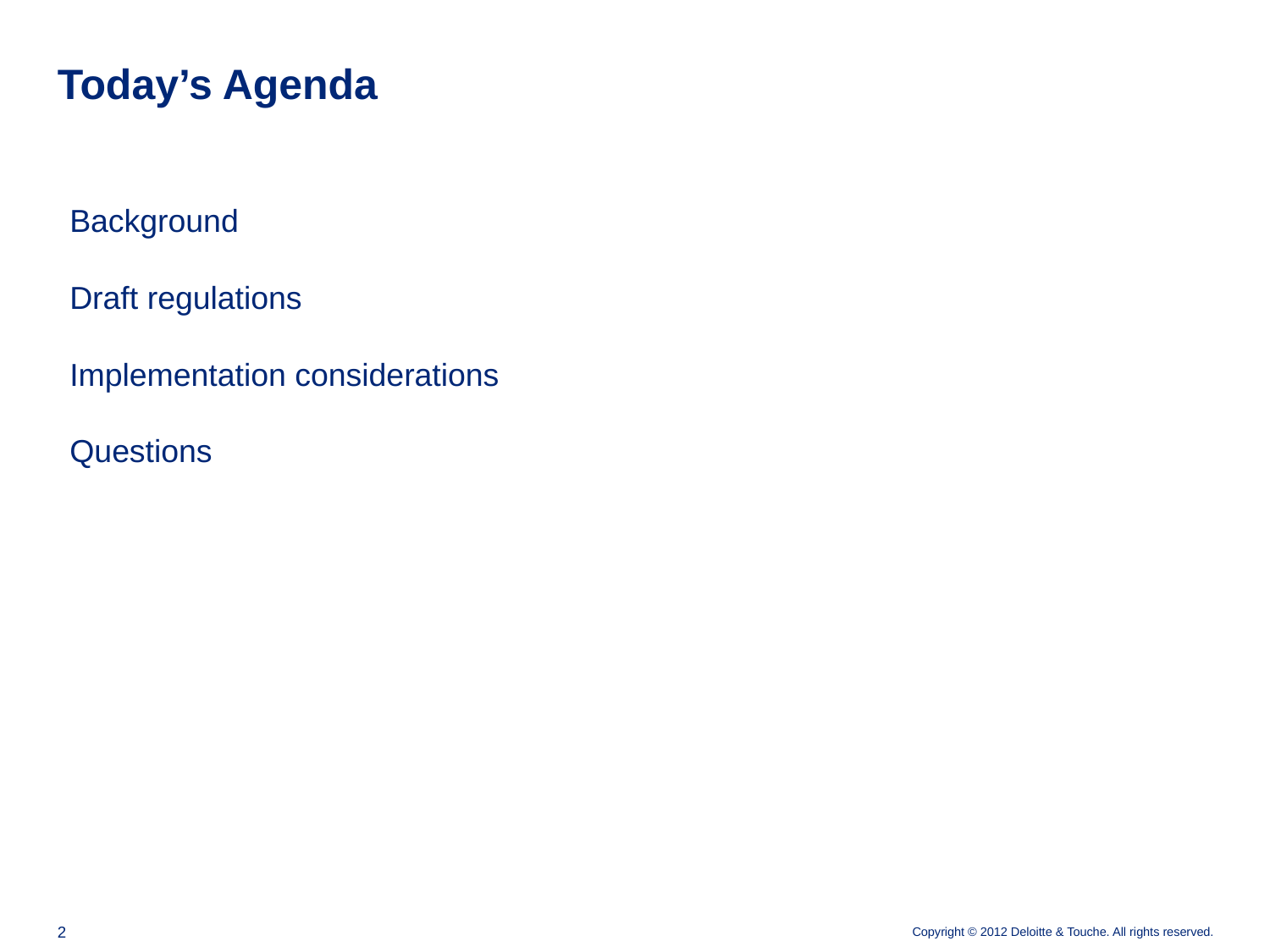

# Today’s Agenda
Background
Draft regulations
Implementation considerations
Questions